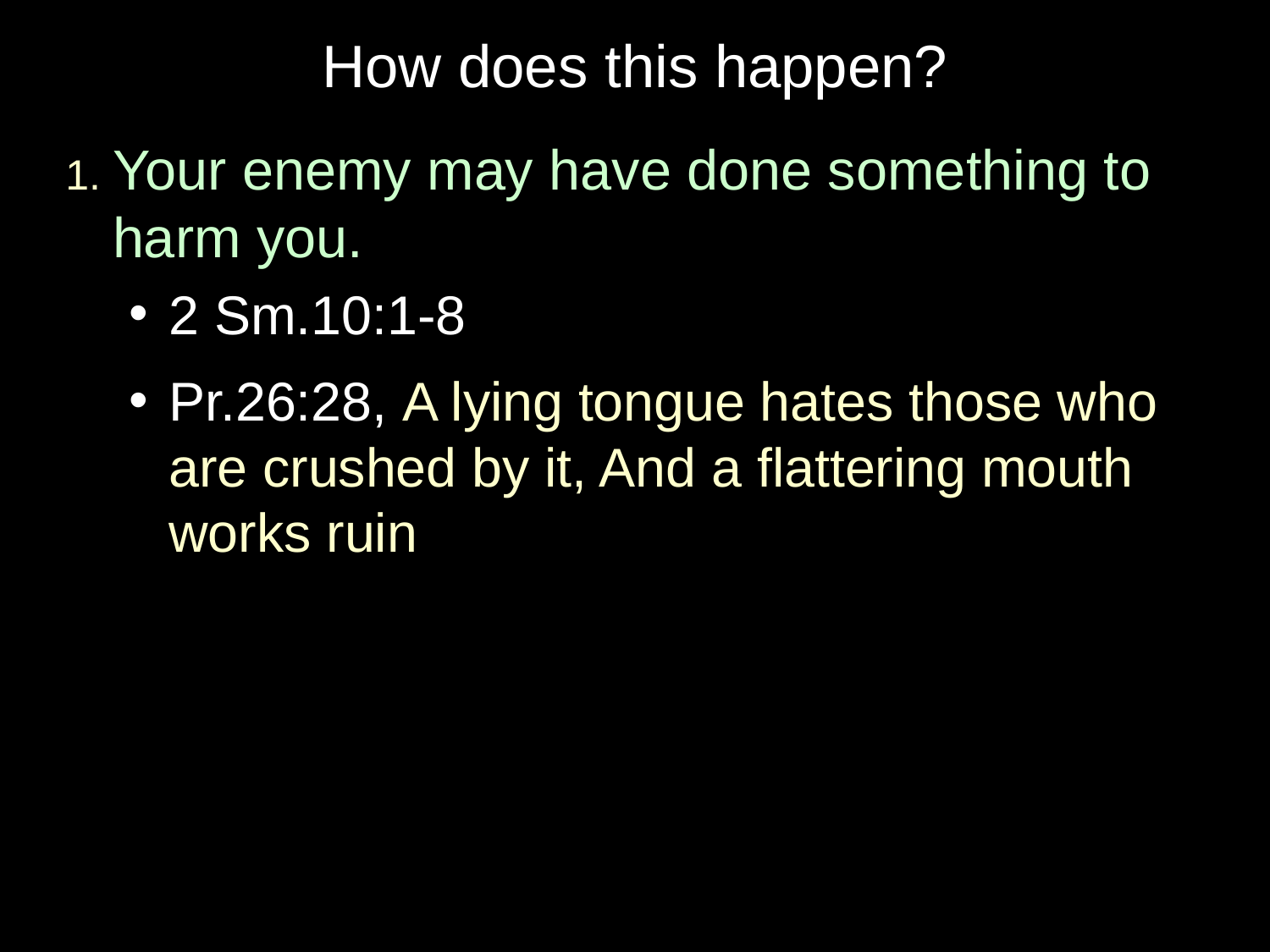

# How does this happen?
1. Your enemy may have done something to harm you.
2 Sm.10:1-8
Pr.26:28, A lying tongue hates those who are crushed by it, And a flattering mouth works ruin